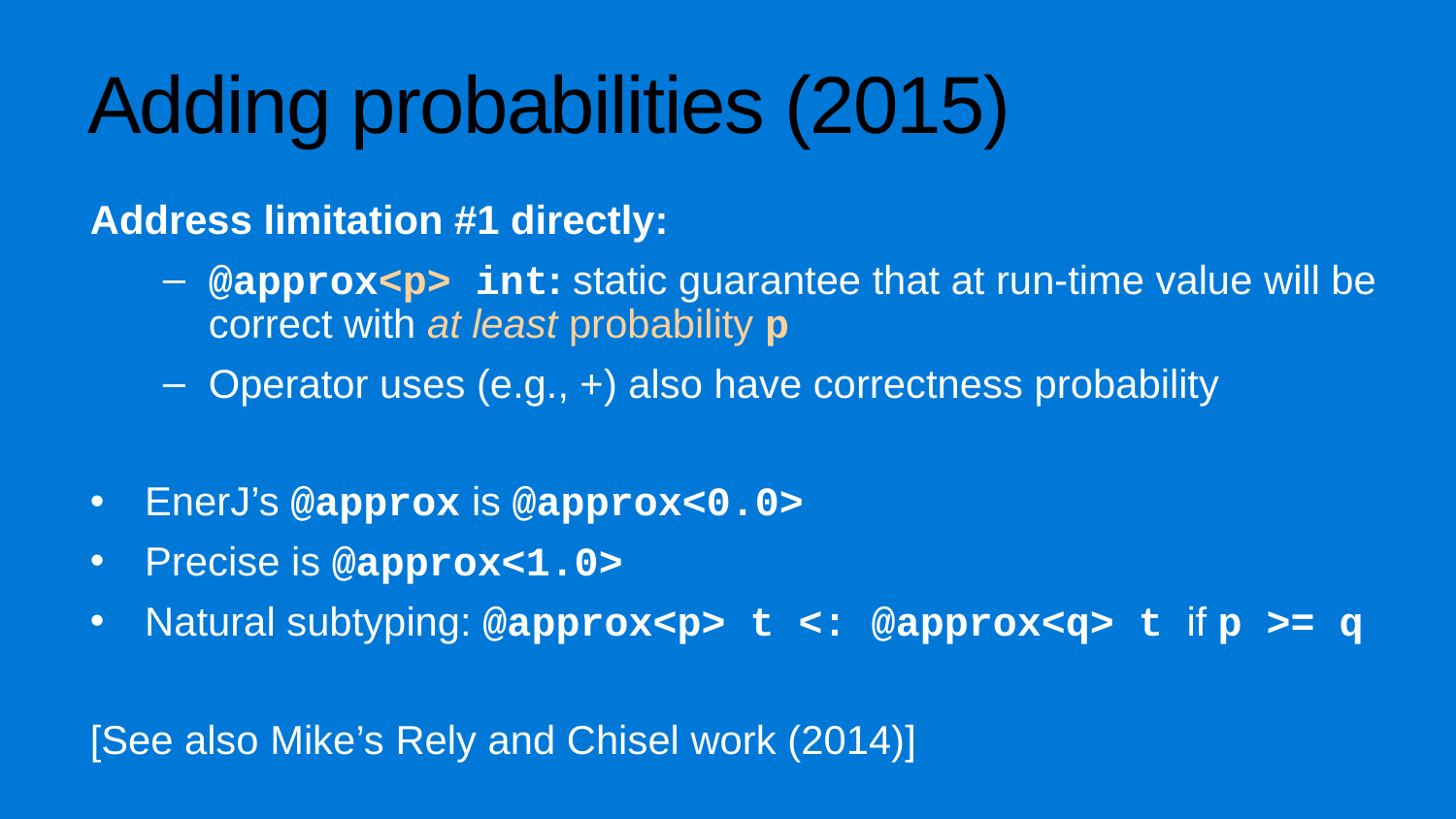

# Adding probabilities (2015)
Address limitation #1 directly:
@approx<p> int: static guarantee that at run-time value will be correct with at least probability p
Operator uses (e.g., +) also have correctness probability

EnerJ’s @approx is @approx<0.0>
Precise is @approx<1.0>
Natural subtyping: @approx<p> t <: @approx<q> t if p >= q

[See also Mike’s Rely and Chisel work (2014)]